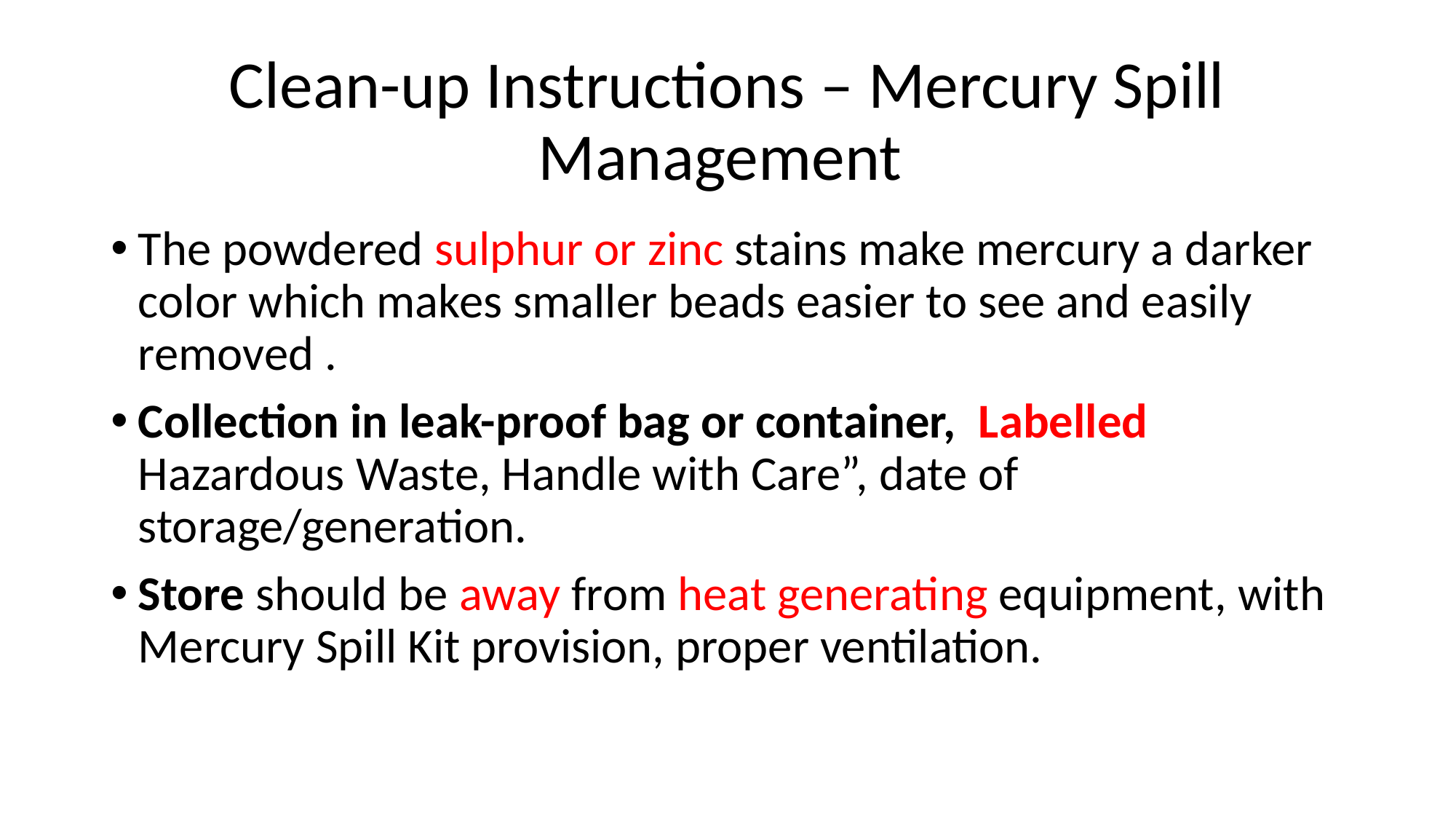

# Clean-up Instructions – Mercury Spill Management
The powdered sulphur or zinc stains make mercury a darker color which makes smaller beads easier to see and easily removed .
Collection in leak-proof bag or container,  Labelled Hazardous Waste, Handle with Care”, date of storage/generation.
Store should be away from heat generating equipment, with Mercury Spill Kit provision, proper ventilation.